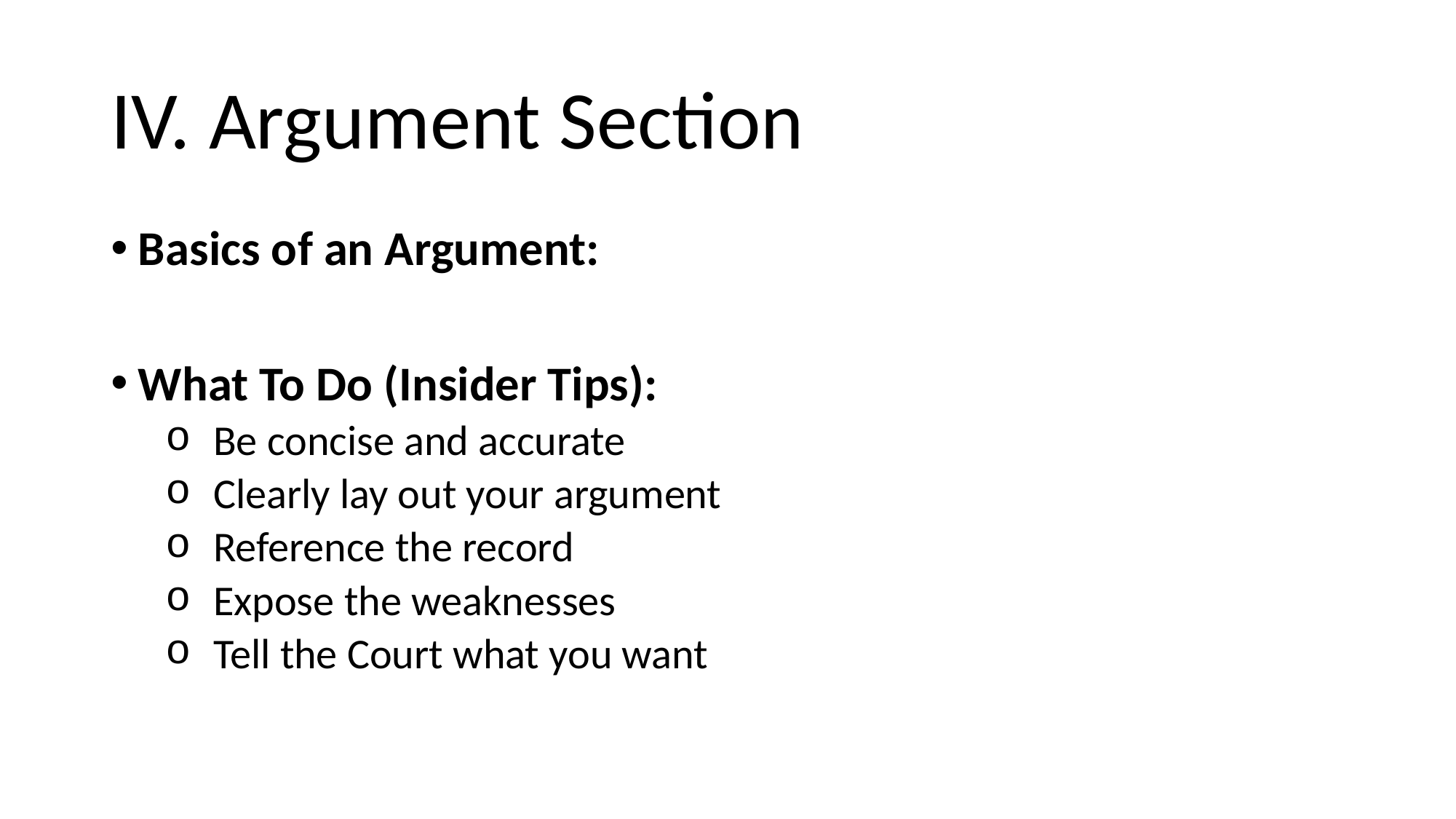

# IV. Argument Section
Basics of an Argument:

What To Do (Insider Tips):
Be concise and accurate
Clearly lay out your argument
Reference the record
Expose the weaknesses
Tell the Court what you want